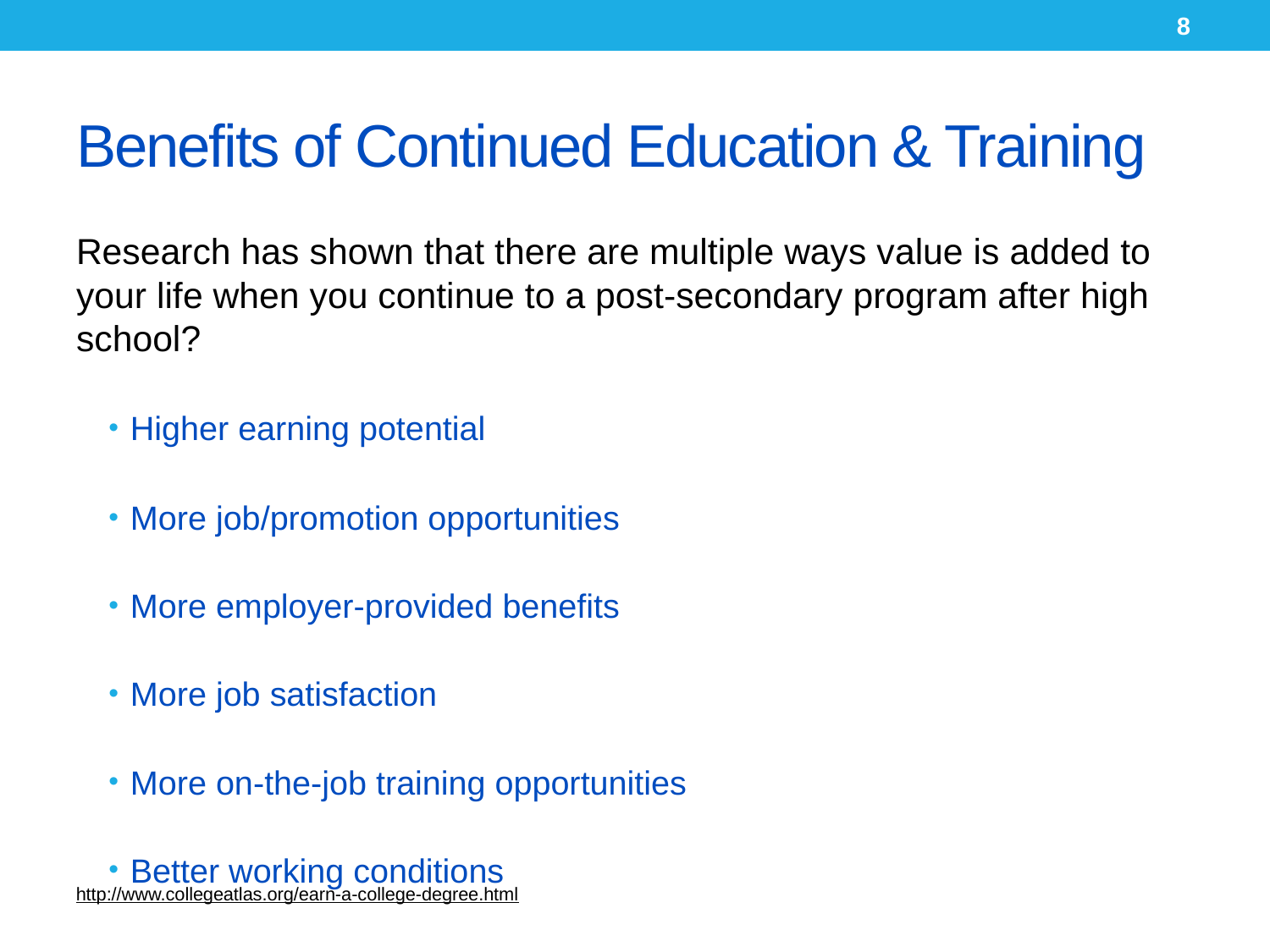

8
# Benefits of Continued Education & Training
Research has shown that there are multiple ways value is added to your life when you continue to a post-secondary program after high school?

Higher earning potential

More job/promotion opportunities

More employer-provided benefits

More job satisfaction

More on-the-job training opportunities

Better working conditions
http://www.collegeatlas.org/earn-a-college-degree.html